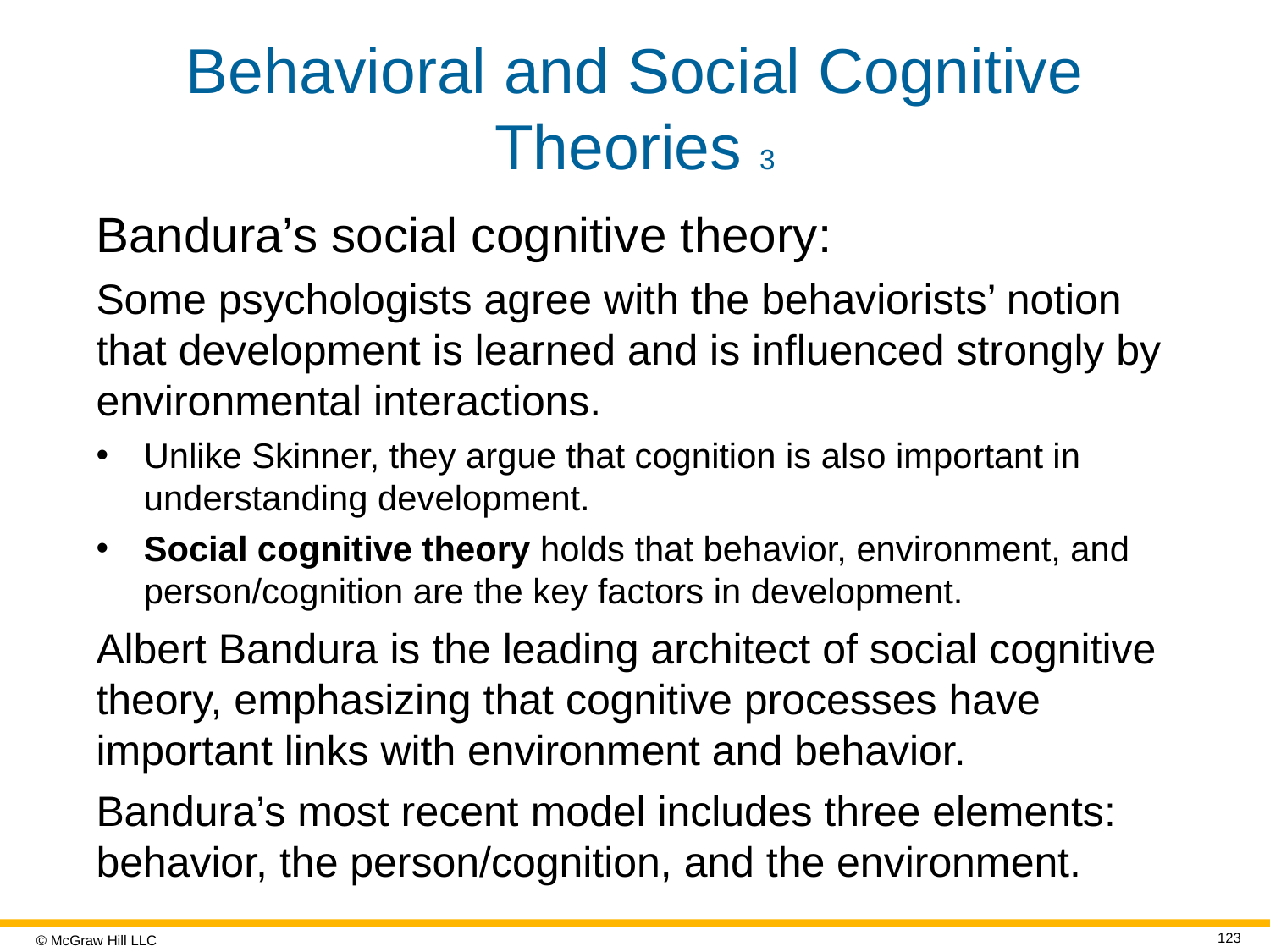

# Behavioral and Social Cognitive Theories 3
Bandura’s social cognitive theory:
Some psychologists agree with the behaviorists’ notion that development is learned and is influenced strongly by environmental interactions.
Unlike Skinner, they argue that cognition is also important in understanding development.
Social cognitive theory holds that behavior, environment, and person/cognition are the key factors in development.
Albert Bandura is the leading architect of social cognitive theory, emphasizing that cognitive processes have important links with environment and behavior.
Bandura’s most recent model includes three elements: behavior, the person/cognition, and the environment.
123